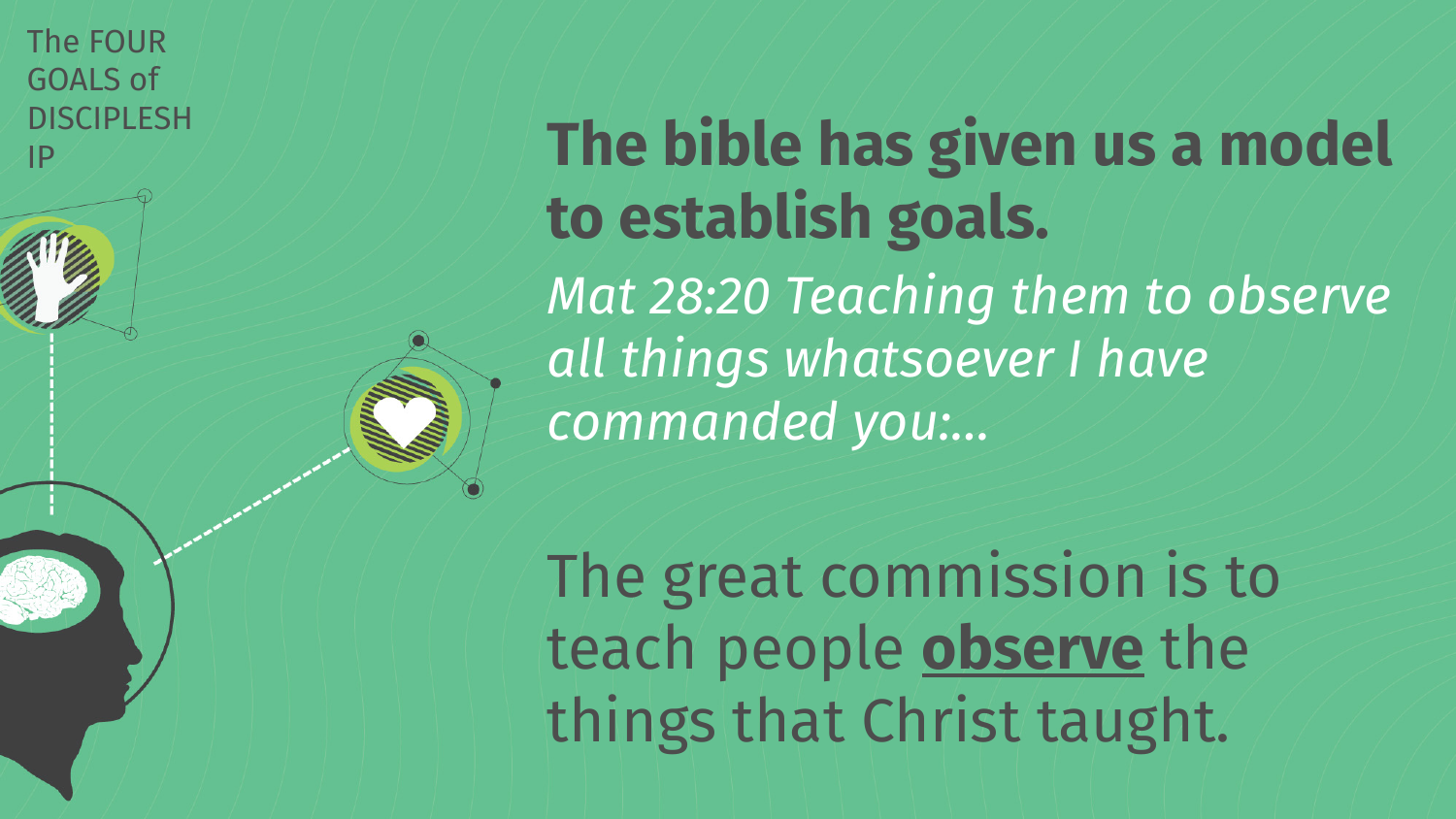

# The FOUR GOALS of DISCIPLESHIP
The bible has given us a model to establish goals.
Mat 28:20 Teaching them to observe all things whatsoever I have commanded you:…

The great commission is to teach people observe the things that Christ taught.